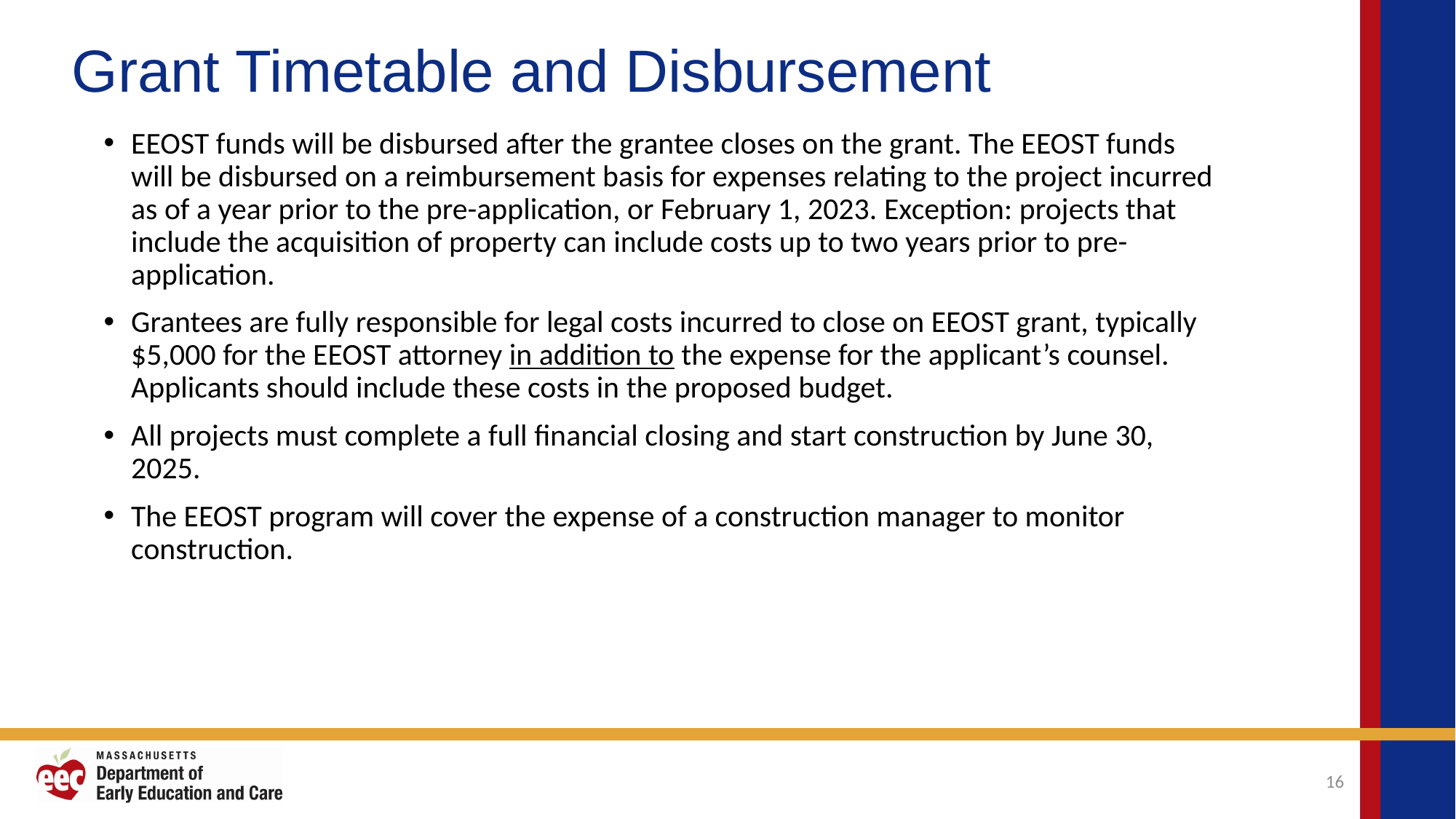

# Grant Timetable and Disbursement
EEOST funds will be disbursed after the grantee closes on the grant. The EEOST funds will be disbursed on a reimbursement basis for expenses relating to the project incurred as of a year prior to the pre-application, or February 1, 2023. Exception: projects that include the acquisition of property can include costs up to two years prior to pre-application.
Grantees are fully responsible for legal costs incurred to close on EEOST grant, typically $5,000 for the EEOST attorney in addition to the expense for the applicant’s counsel. Applicants should include these costs in the proposed budget.
All projects must complete a full financial closing and start construction by June 30, 2025.
The EEOST program will cover the expense of a construction manager to monitor construction.
16